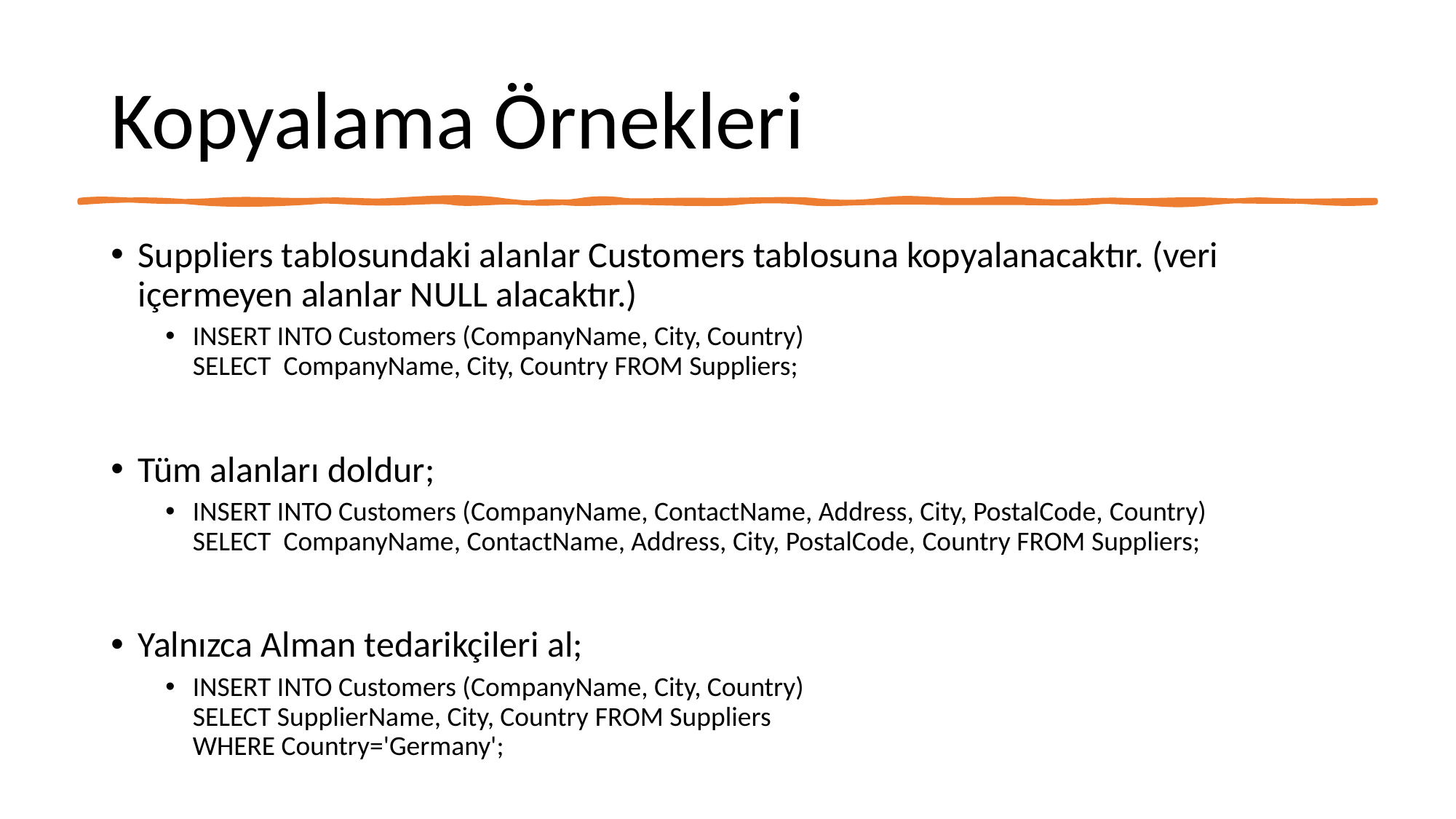

Kopyalama Örnekleri

Suppliers tablosundaki alanlar Customers tablosuna kopyalanacaktır. (veri içermeyen alanlar NULL alacaktır.)
INSERT INTO Customers (CompanyName, City, Country)
SELECT  CompanyName, City, Country FROM Suppliers;

Tüm alanları doldur;
INSERT INTO Customers (CompanyName, ContactName, Address, City, PostalCode, Country)
SELECT  CompanyName, ContactName, Address, City, PostalCode, Country FROM Suppliers;

Yalnızca Alman tedarikçileri al;
INSERT INTO Customers (CompanyName, City, Country)
SELECT SupplierName, City, Country FROM Suppliers
WHERE Country='Germany';